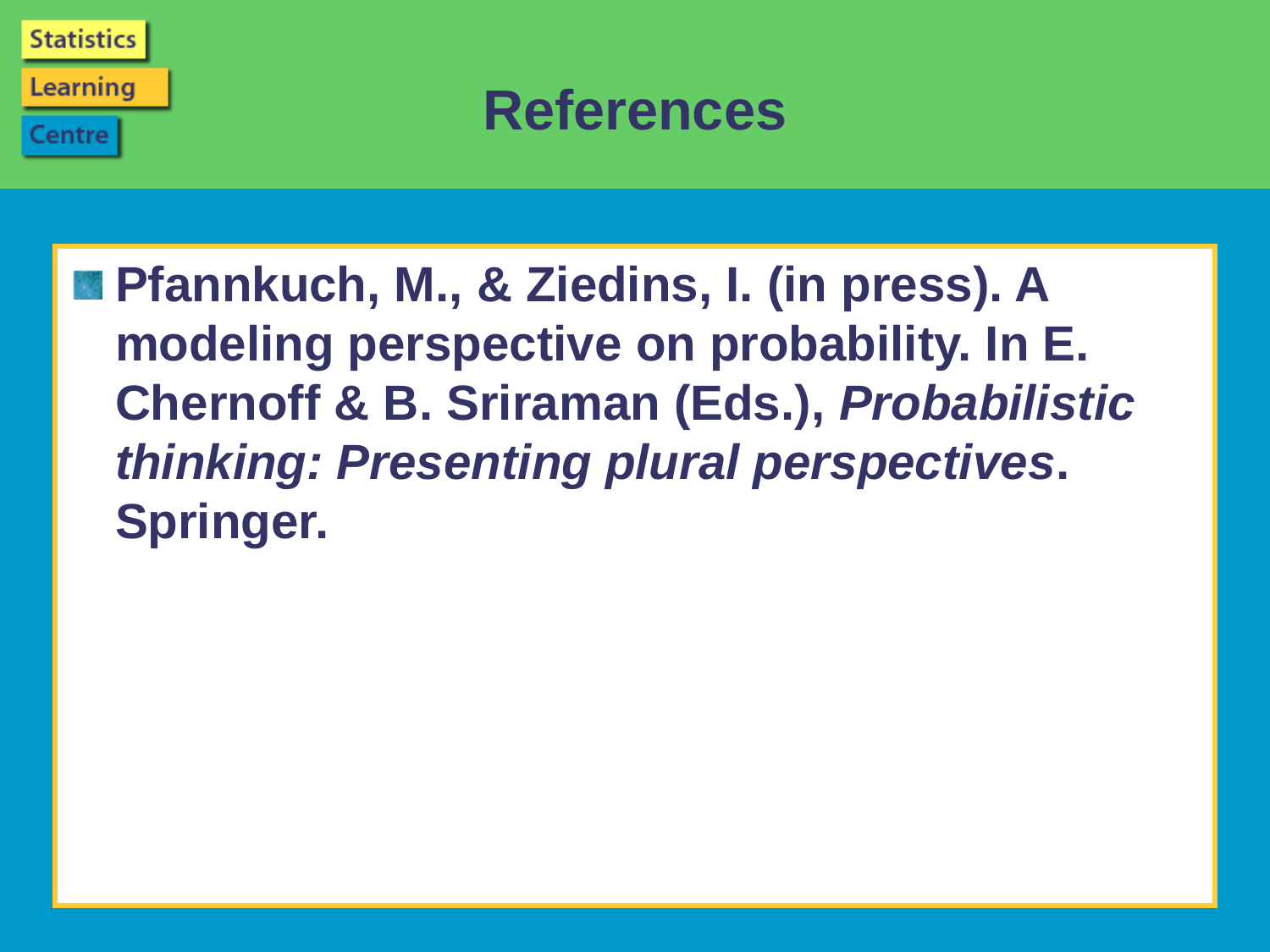

# References
Pfannkuch, M., & Ziedins, I. (in press). A modeling perspective on probability. In E. Chernoff & B. Sriraman (Eds.), Probabilistic thinking: Presenting plural perspectives. Springer.